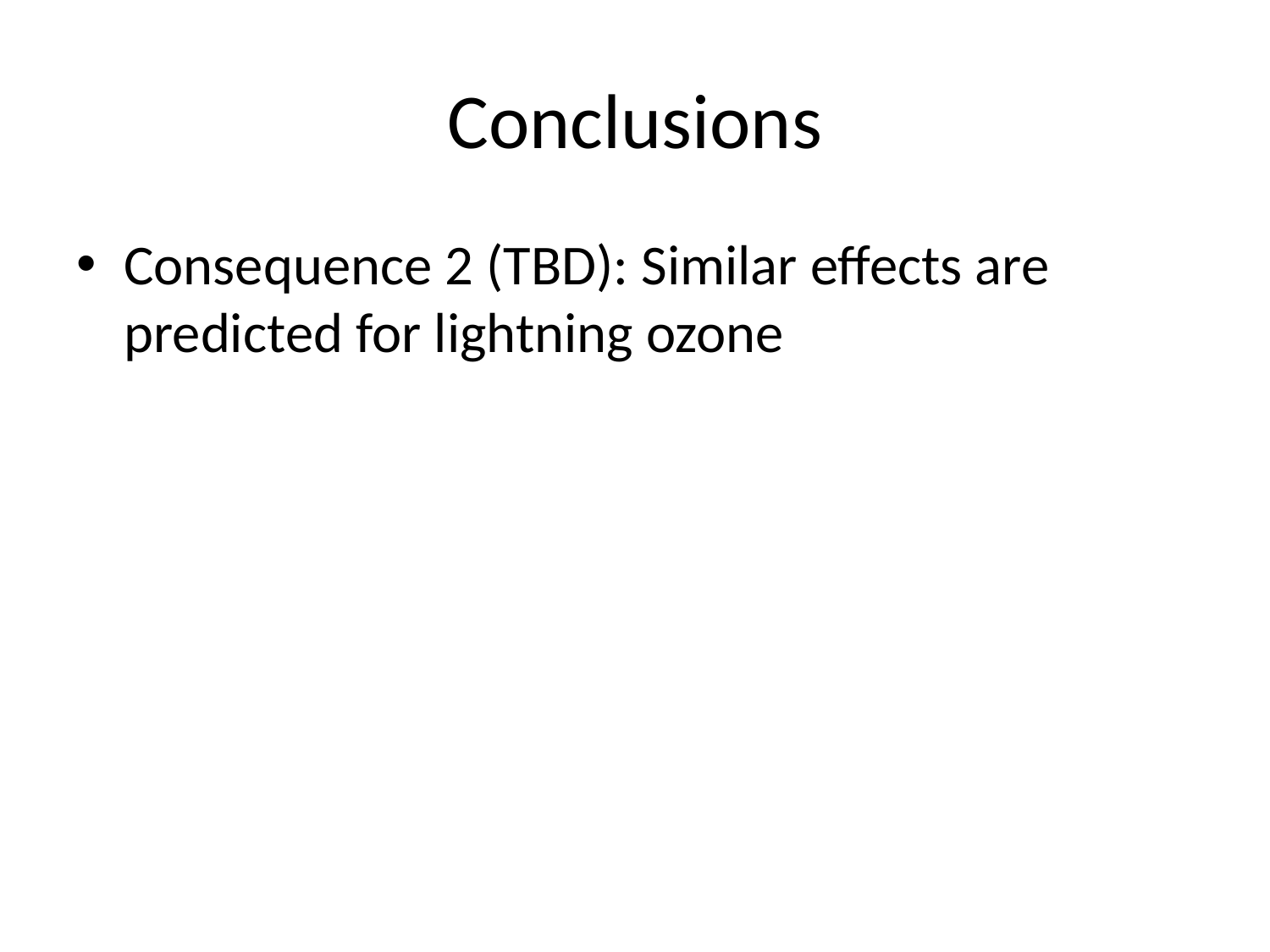

# Conclusions
Consequence 2 (TBD): Similar effects are predicted for lightning ozone